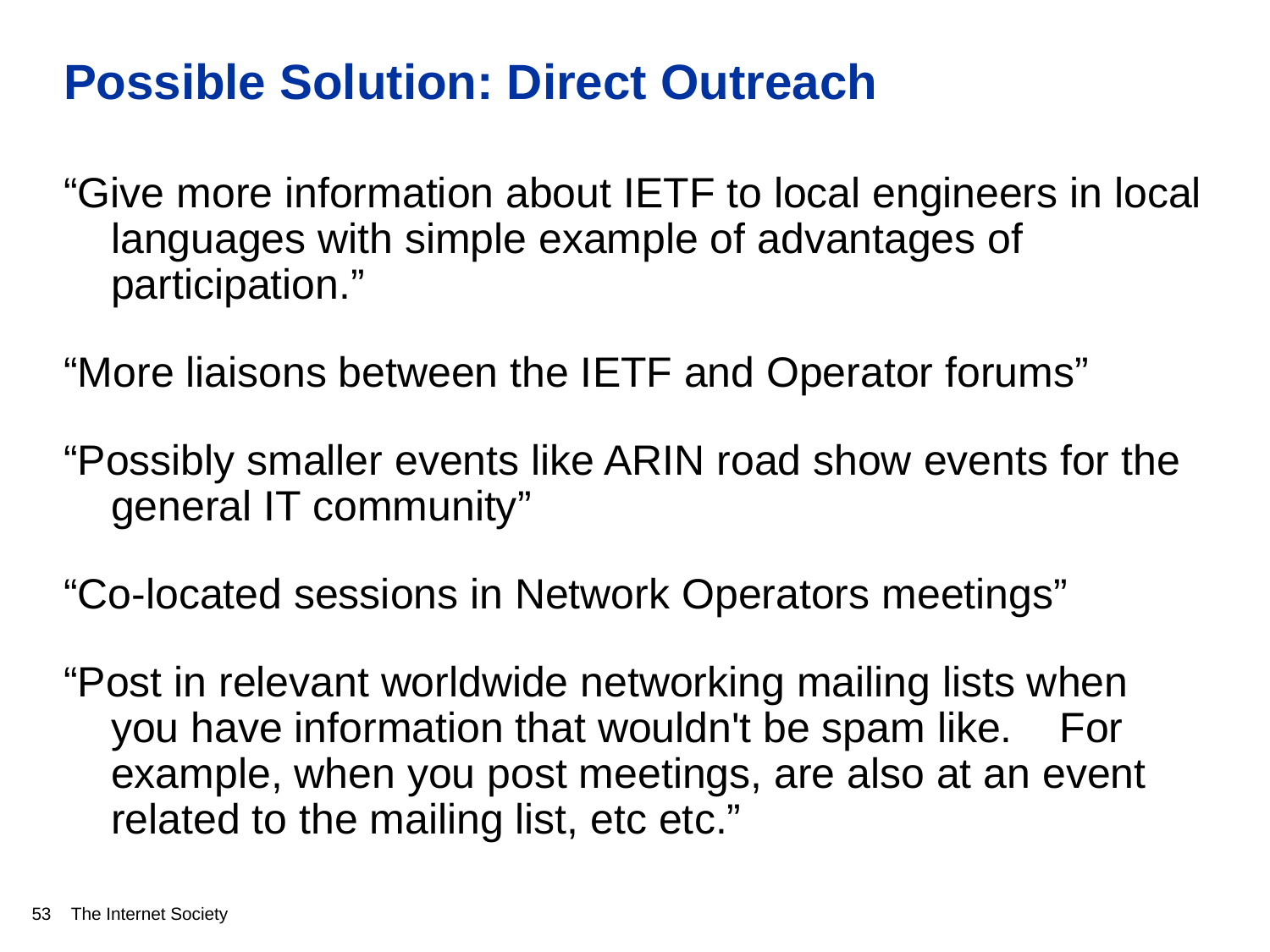

# Possible Solution: Direct Outreach
“Give more information about IETF to local engineers in local languages with simple example of advantages of participation.”
“More liaisons between the IETF and Operator forums”
“Possibly smaller events like ARIN road show events for the general IT community”
“Co-located sessions in Network Operators meetings”
“Post in relevant worldwide networking mailing lists when you have information that wouldn't be spam like.    For example, when you post meetings, are also at an event related to the mailing list, etc etc.”
53